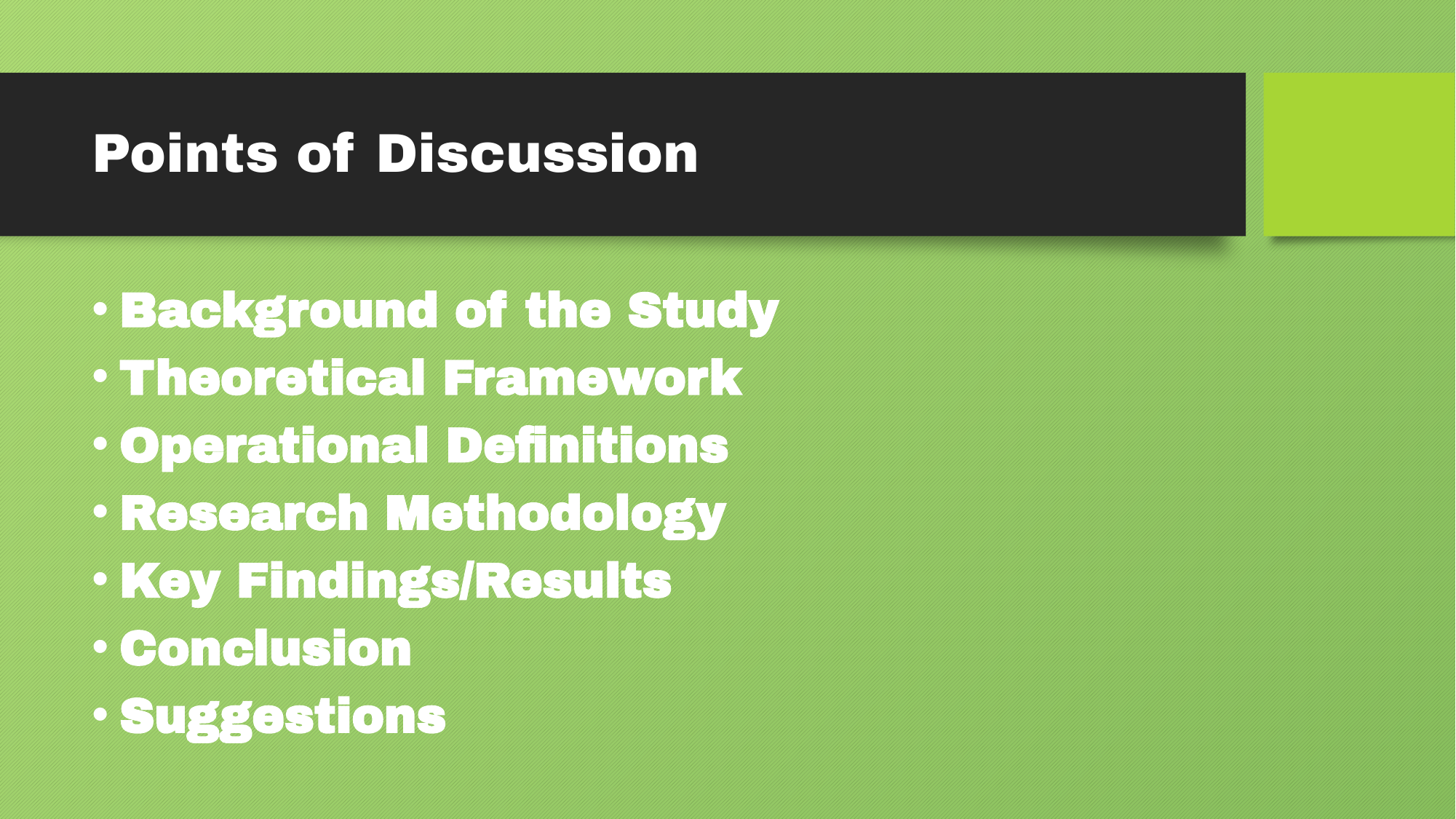

# Points of Discussion
Background of the Study
Theoretical Framework
Operational Definitions
Research Methodology
Key Findings/Results
Conclusion
Suggestions